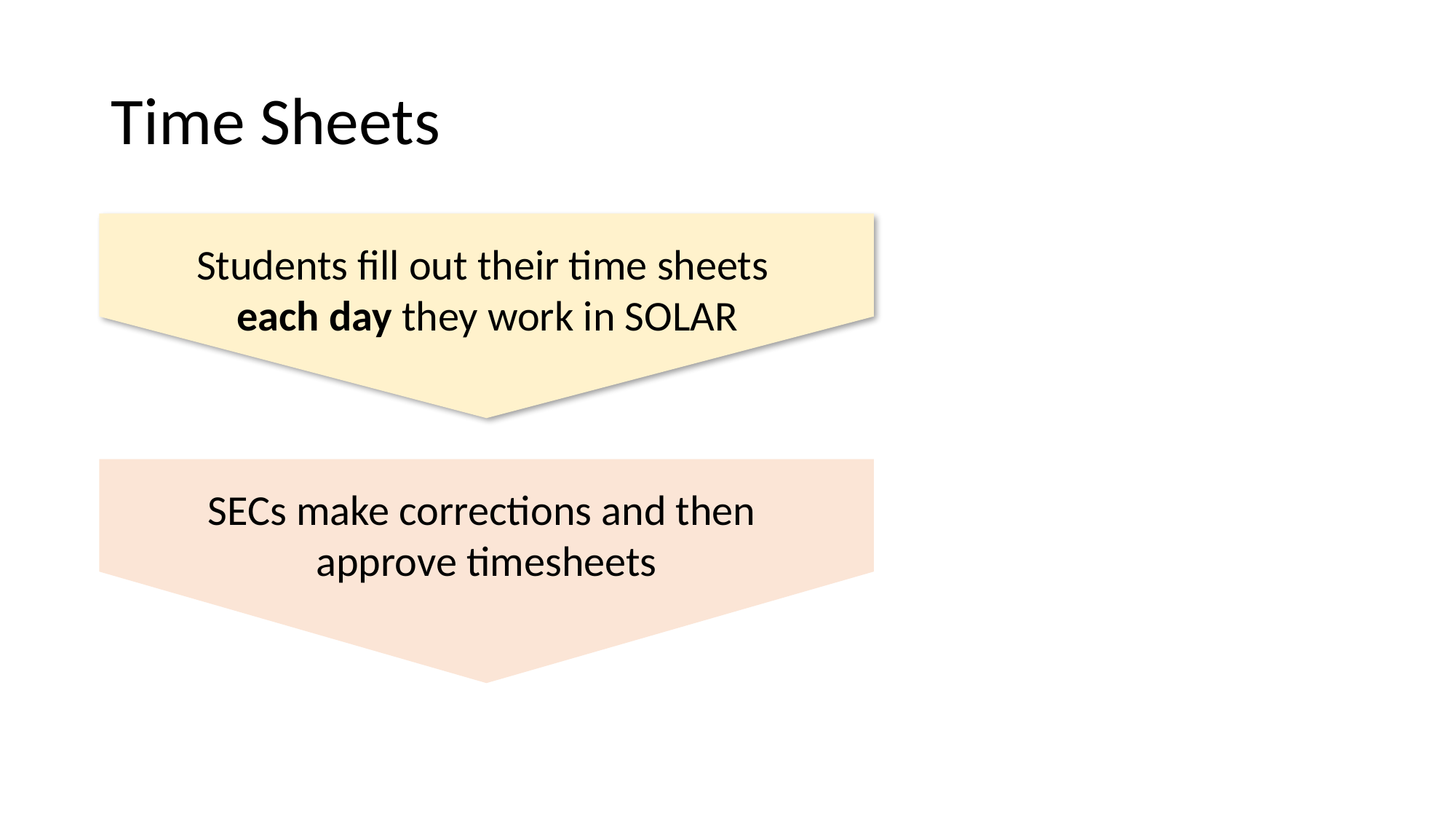

# Time Sheets

Students fill out their time sheets
each day they work in SOLAR

SECs make corrections and then
approve timesheets